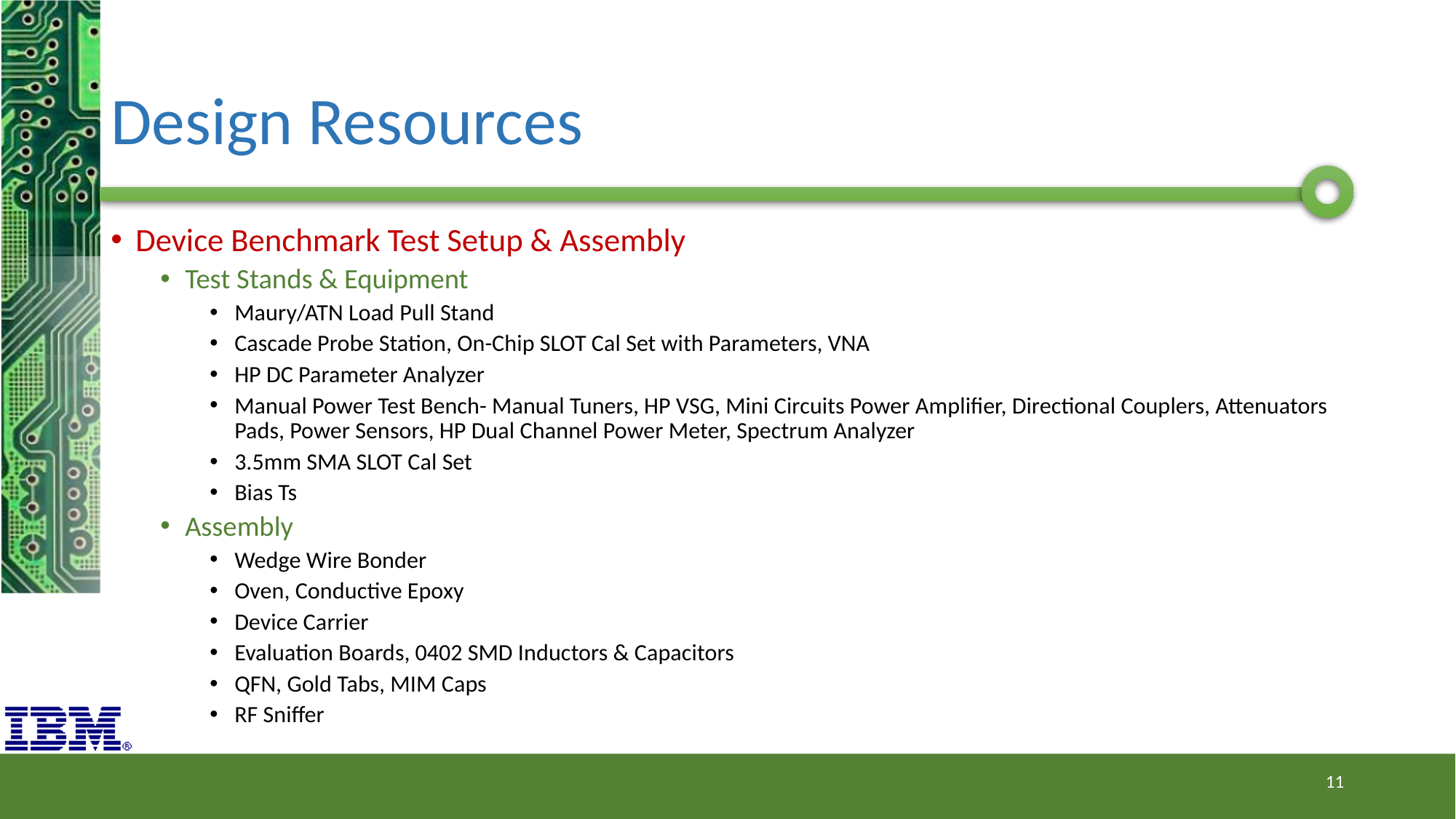

# Design Resources
Device Benchmark Test Setup & Assembly
Test Stands & Equipment
Maury/ATN Load Pull Stand
Cascade Probe Station, On-Chip SLOT Cal Set with Parameters, VNA
HP DC Parameter Analyzer
Manual Power Test Bench- Manual Tuners, HP VSG, Mini Circuits Power Amplifier, Directional Couplers, Attenuators Pads, Power Sensors, HP Dual Channel Power Meter, Spectrum Analyzer
3.5mm SMA SLOT Cal Set
Bias Ts
Assembly
Wedge Wire Bonder
Oven, Conductive Epoxy
Device Carrier
Evaluation Boards, 0402 SMD Inductors & Capacitors
QFN, Gold Tabs, MIM Caps
RF Sniffer
11